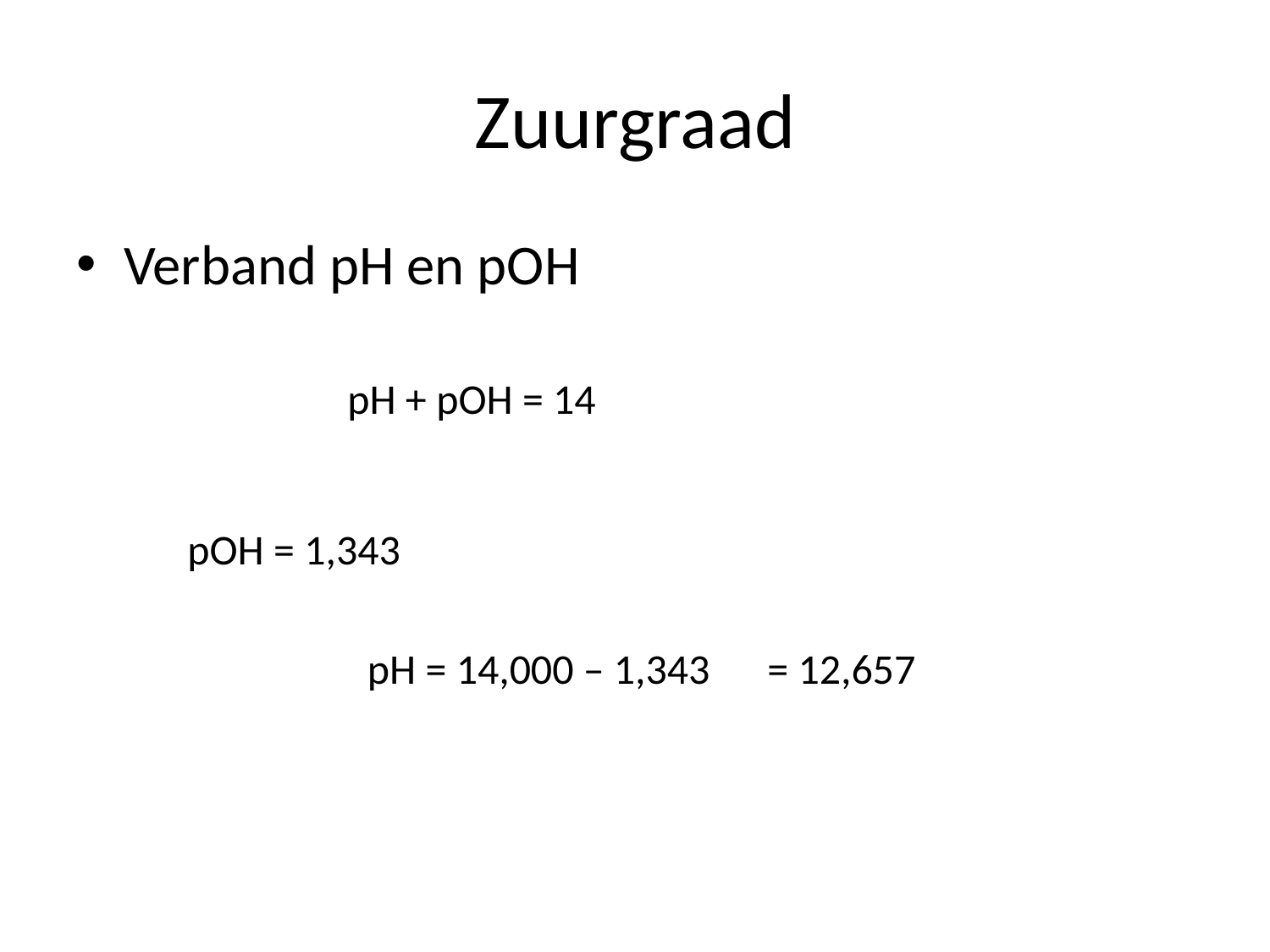

# Zuurgraad
Verband pH en pOH

pH + pOH = 14
pOH = 1,343
pH = 14,000 – 1,343
= 12,657